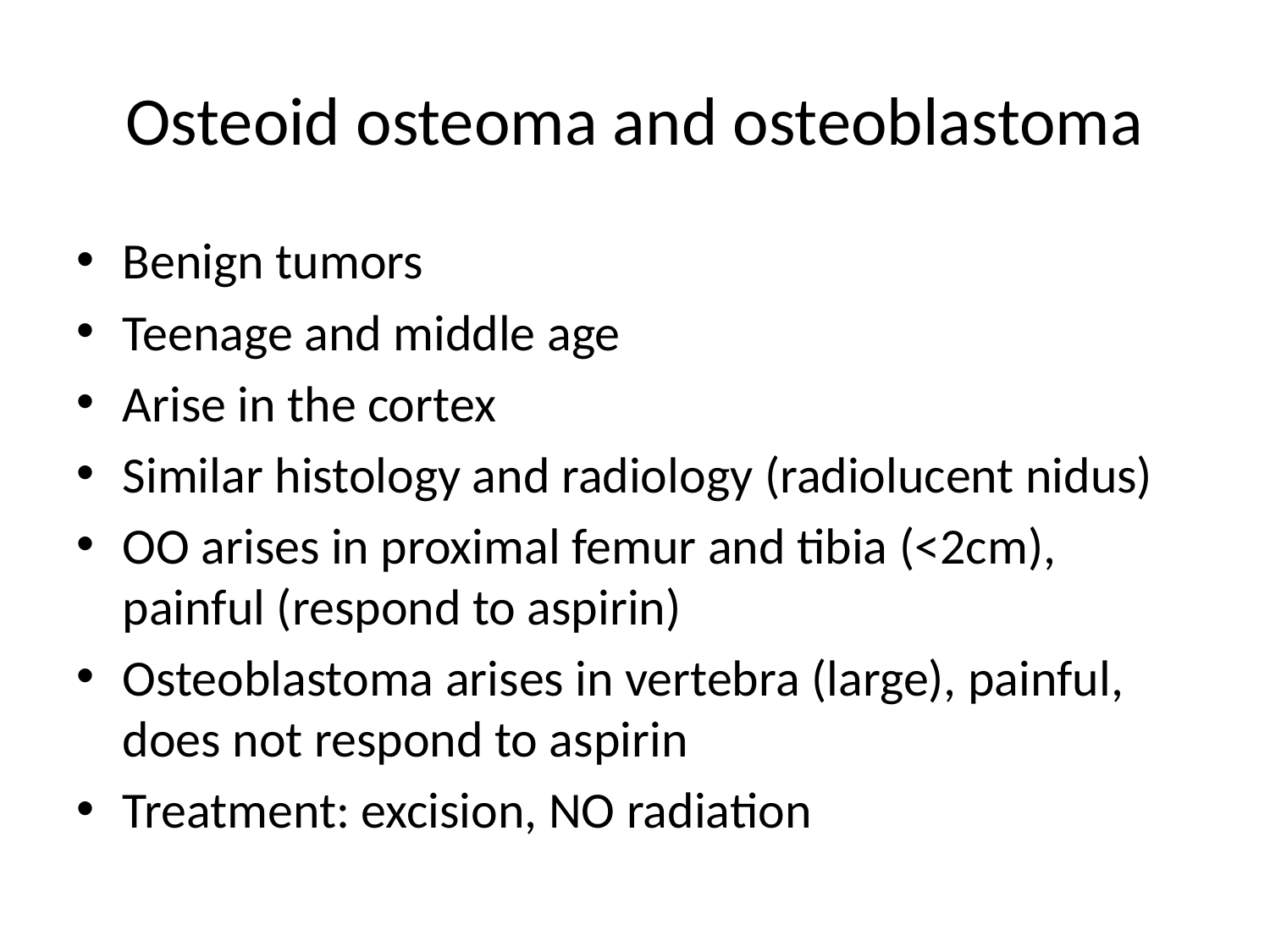

# Osteoid osteoma and osteoblastoma
Benign tumors
Teenage and middle age
Arise in the cortex
Similar histology and radiology (radiolucent nidus)
OO arises in proximal femur and tibia (<2cm), painful (respond to aspirin)
Osteoblastoma arises in vertebra (large), painful, does not respond to aspirin
Treatment: excision, NO radiation